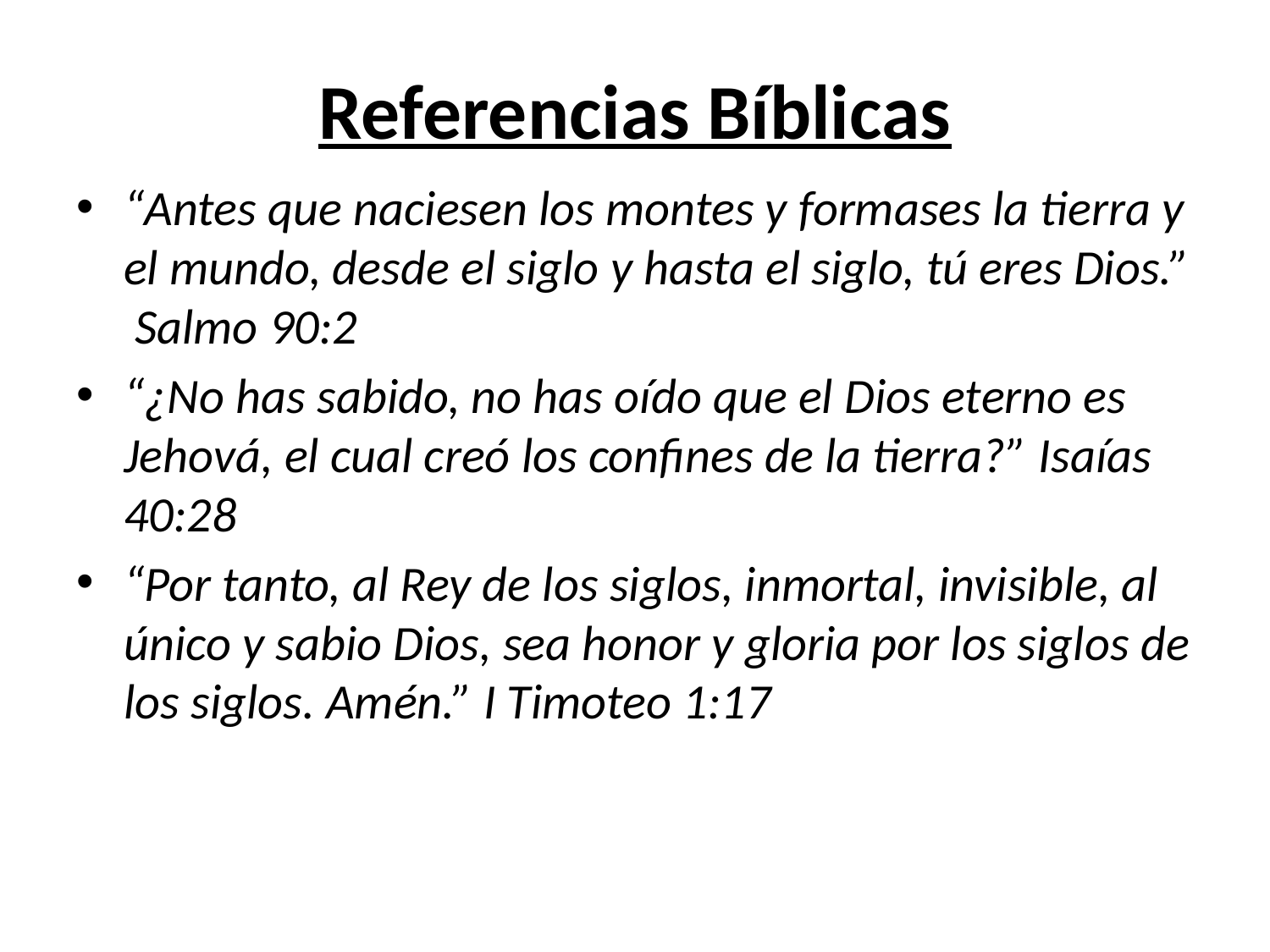

# Referencias Bíblicas
“Antes que naciesen los montes y formases la tierra y el mundo, desde el siglo y hasta el siglo, tú eres Dios.”  Salmo 90:2
“¿No has sabido, no has oído que el Dios eterno es Jehová, el cual creó los confines de la tierra?” Isaías 40:28
“Por tanto, al Rey de los siglos, inmortal, invisible, al único y sabio Dios, sea honor y gloria por los siglos de los siglos. Amén.” I Timoteo 1:17